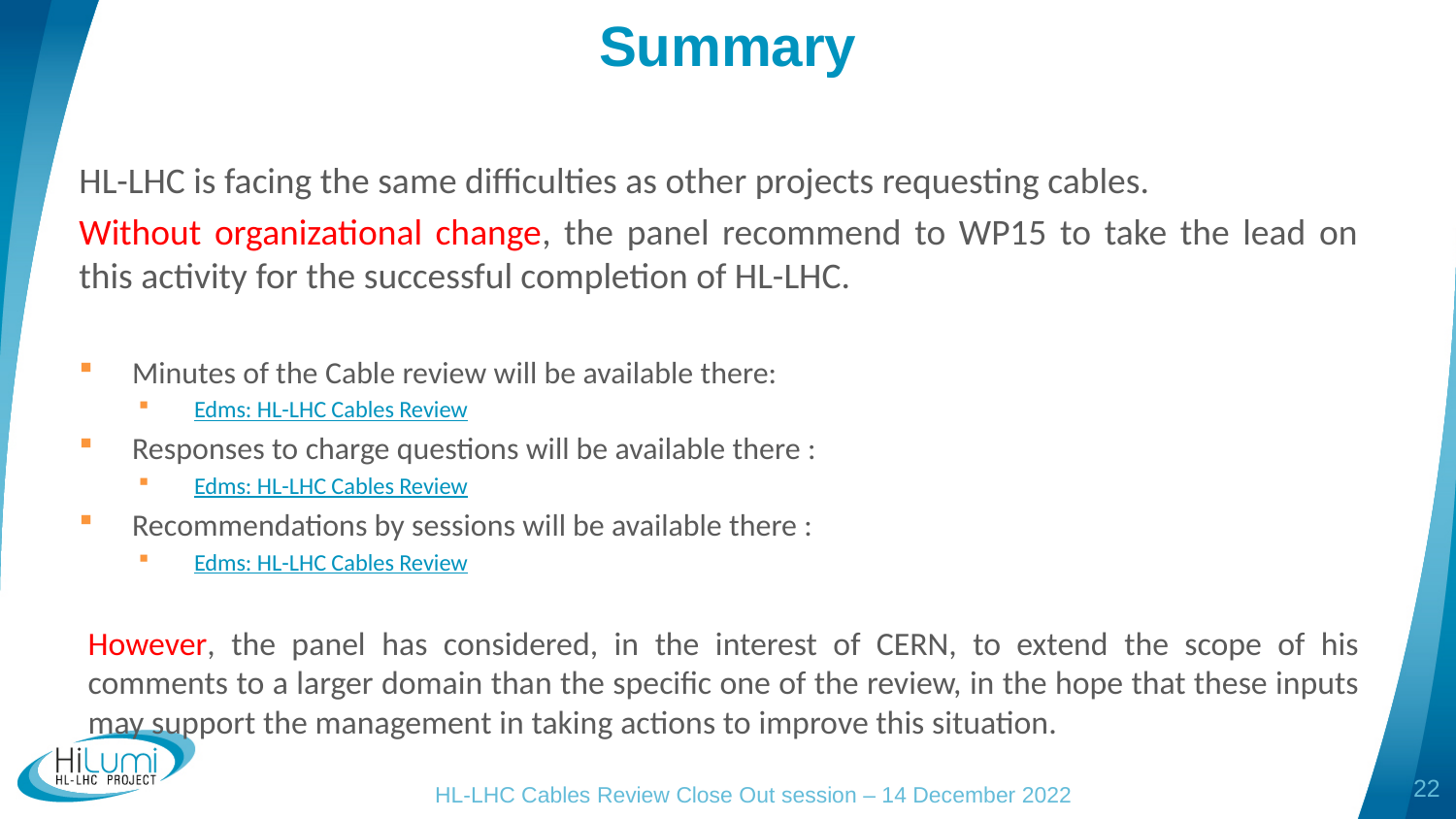

# Summary
HL-LHC is facing the same difficulties as other projects requesting cables.
Without organizational change, the panel recommend to WP15 to take the lead on this activity for the successful completion of HL-LHC.

Minutes of the Cable review will be available there:
Edms: HL-LHC Cables Review
Responses to charge questions will be available there :
Edms: HL-LHC Cables Review
Recommendations by sessions will be available there :
Edms: HL-LHC Cables Review

However, the panel has considered, in the interest of CERN, to extend the scope of his comments to a larger domain than the specific one of the review, in the hope that these inputs may support the management in taking actions to improve this situation.
22
HL-LHC Cables Review Close Out session – 14 December 2022